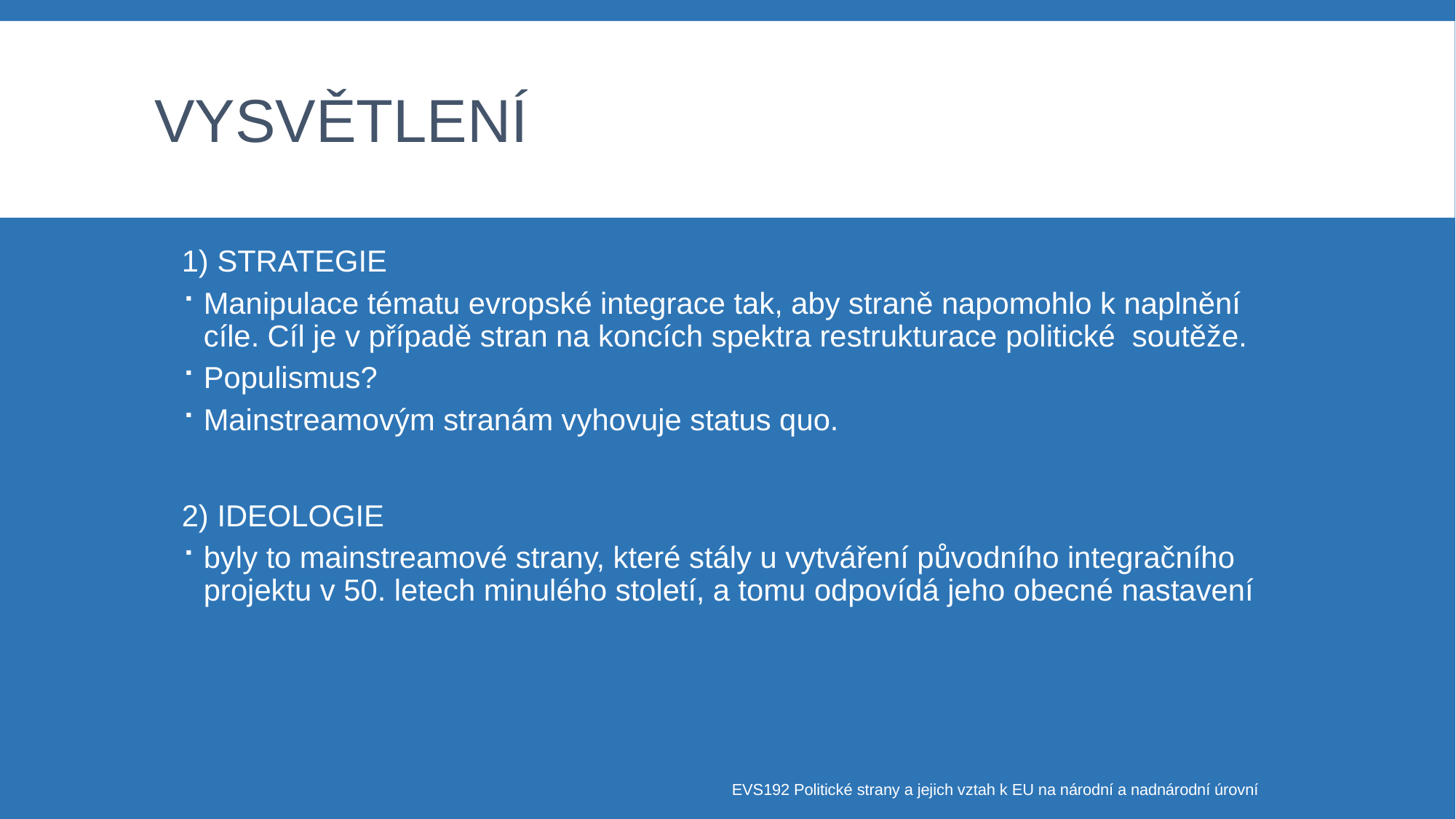

# vysvětlení
1) STRATEGIE
Manipulace tématu evropské integrace tak, aby straně napomohlo k naplnění cíle. Cíl je v případě stran na koncích spektra restrukturace politické  soutěže.
Populismus?
Mainstreamovým stranám vyhovuje status quo.

2) IDEOLOGIE
byly to mainstreamové strany, které stály u vytváření původního integračního projektu v 50. letech minulého století, a tomu odpovídá jeho obecné nastavení

EVS192 Politické strany a jejich vztah k EU na národní a nadnárodní úrovní